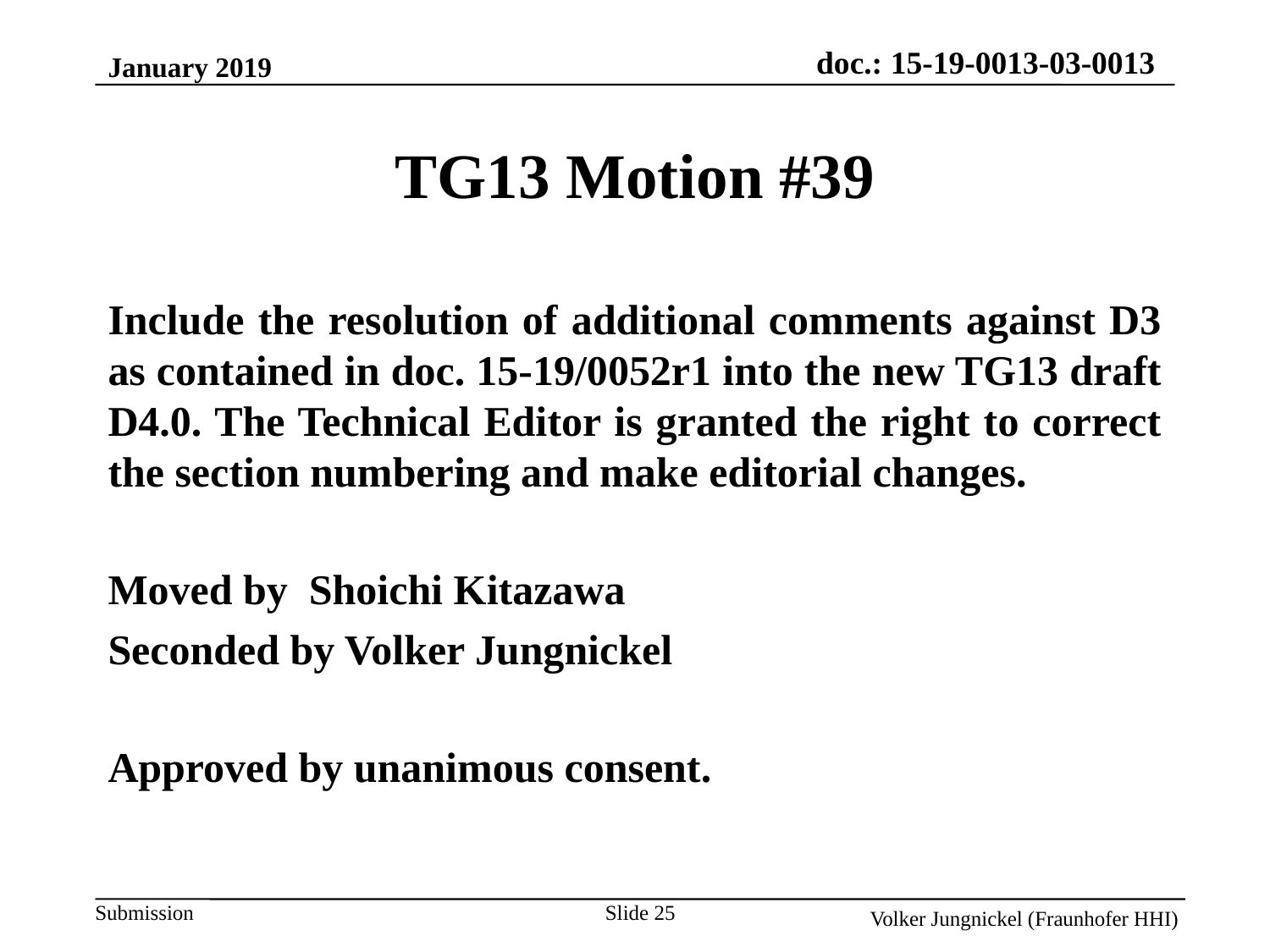

January 2019
TG13 Motion #39
Include the resolution of additional comments against D3 as contained in doc. 15-19/0052r1 into the new TG13 draft D4.0. The Technical Editor is granted the right to correct the section numbering and make editorial changes.

Moved by  Shoichi Kitazawa
Seconded by Volker Jungnickel

Approved by unanimous consent.

Slide 25
Volker Jungnickel (Fraunhofer HHI)